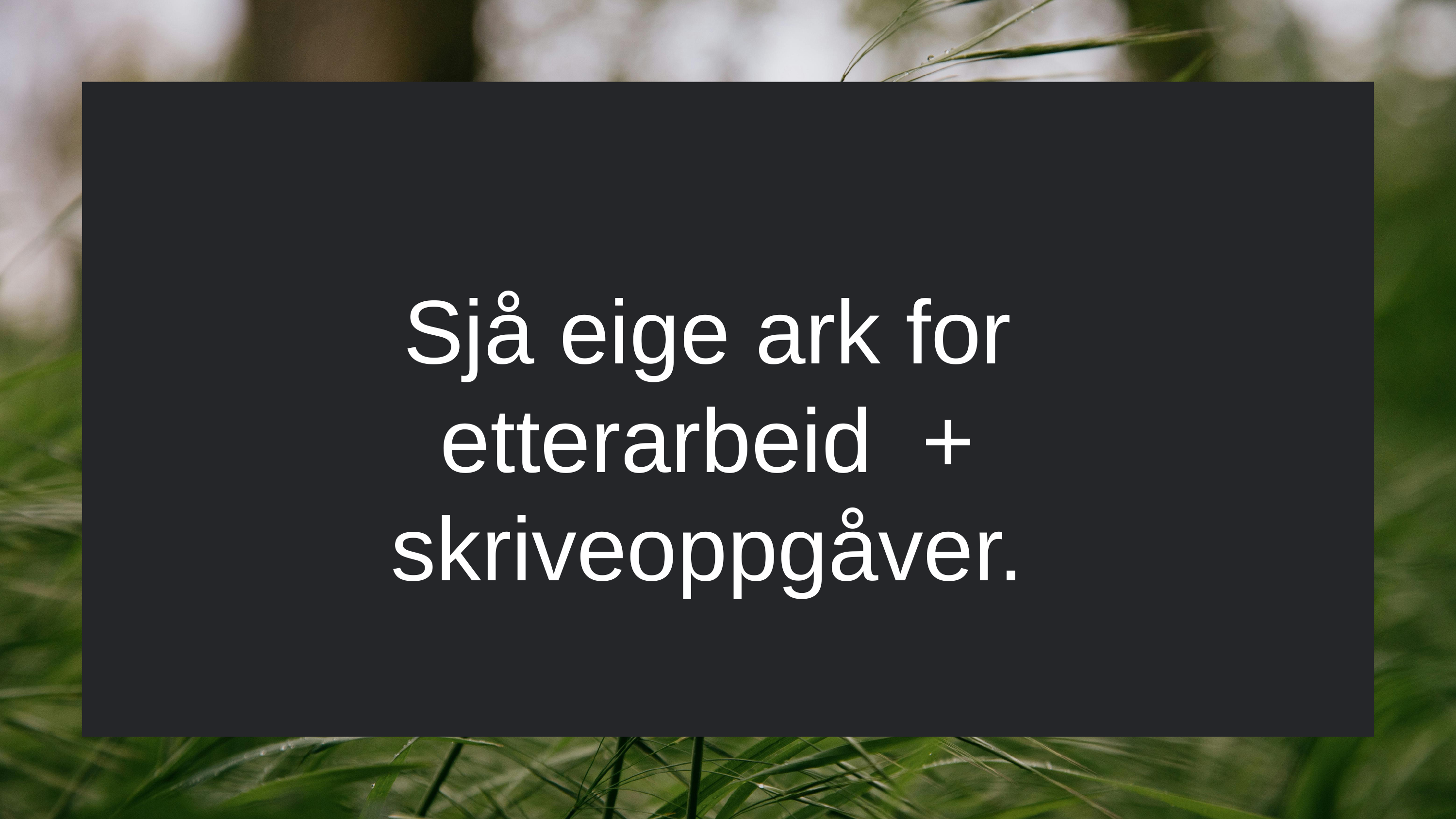

Sjå eige ark for etterarbeid  + skriveoppgåver.